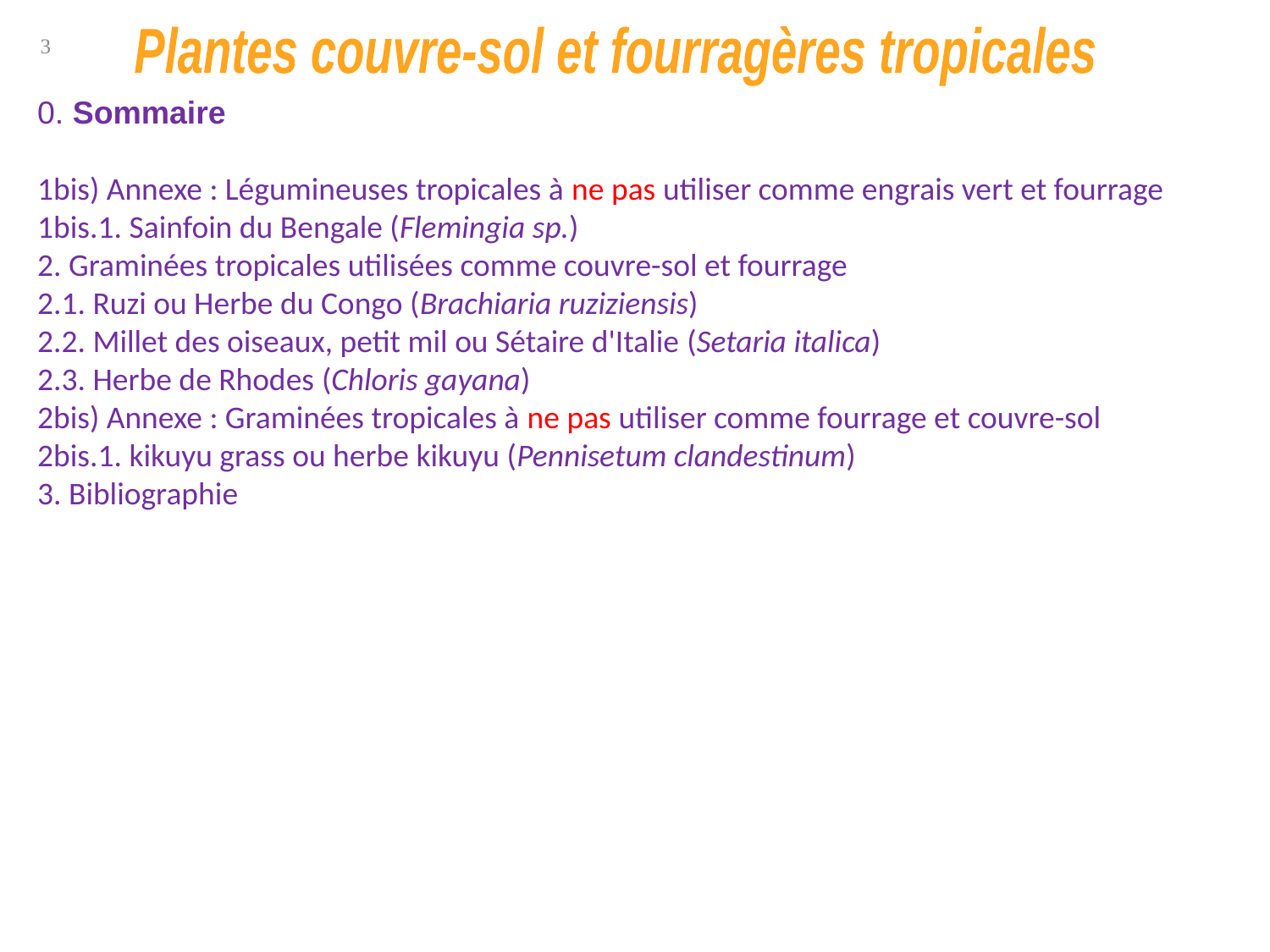

3
Plantes couvre-sol et fourragères tropicales
0. Sommaire

1bis) Annexe : Légumineuses tropicales à ne pas utiliser comme engrais vert et fourrage
1bis.1. Sainfoin du Bengale (Flemingia sp.)
2. Graminées tropicales utilisées comme couvre-sol et fourrage
2.1. Ruzi ou Herbe du Congo (Brachiaria ruziziensis)
2.2. Millet des oiseaux, petit mil ou Sétaire d'Italie (Setaria italica)
2.3. Herbe de Rhodes (Chloris gayana)
2bis) Annexe : Graminées tropicales à ne pas utiliser comme fourrage et couvre-sol
2bis.1. kikuyu grass ou herbe kikuyu (Pennisetum clandestinum)
3. Bibliographie